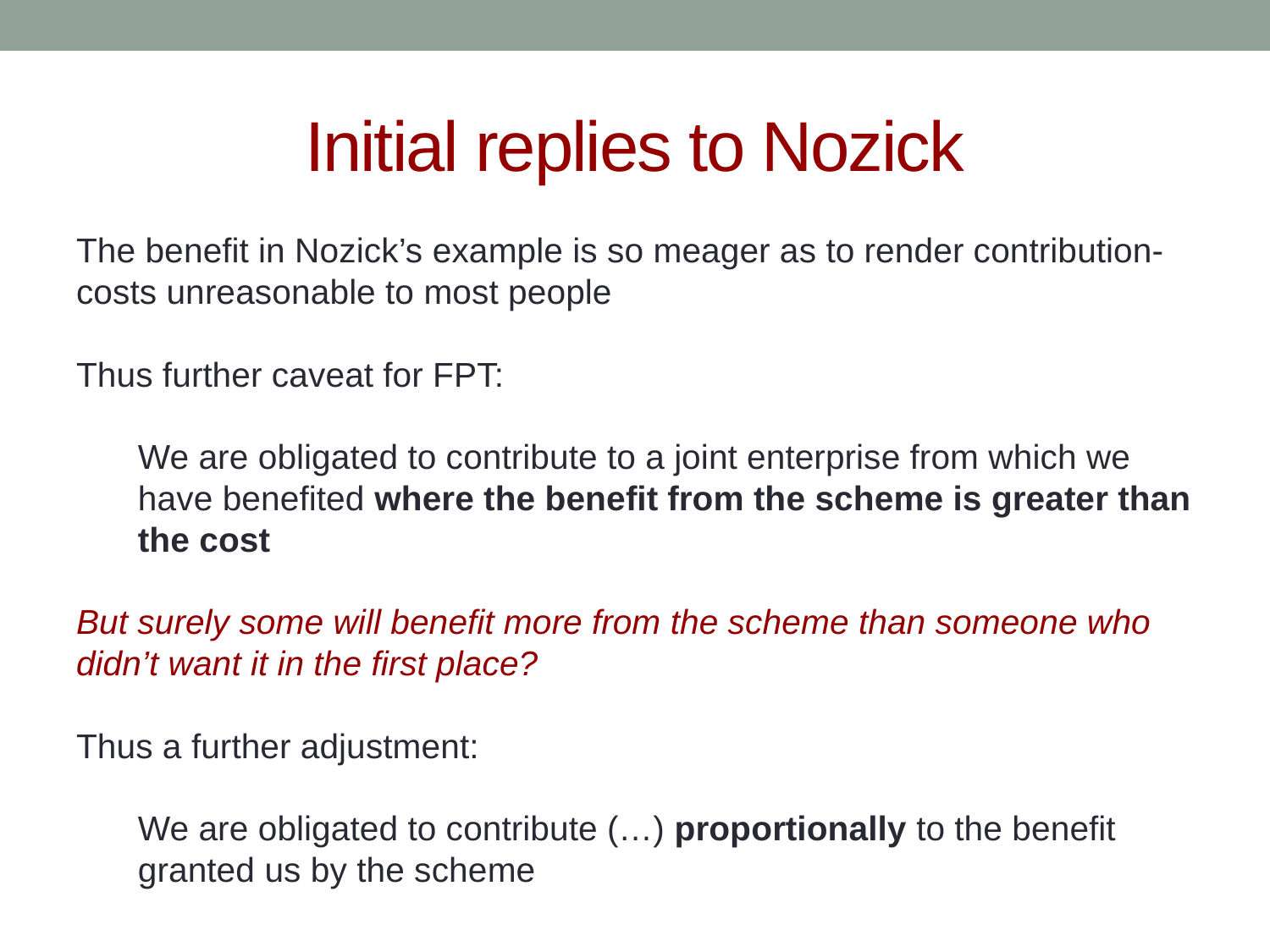

# Initial replies to Nozick
The benefit in Nozick’s example is so meager as to render contribution-costs unreasonable to most people

Thus further caveat for FPT:

We are obligated to contribute to a joint enterprise from which we have benefited where the benefit from the scheme is greater than the cost

But surely some will benefit more from the scheme than someone who didn’t want it in the first place?

Thus a further adjustment:

We are obligated to contribute (…) proportionally to the benefit granted us by the scheme